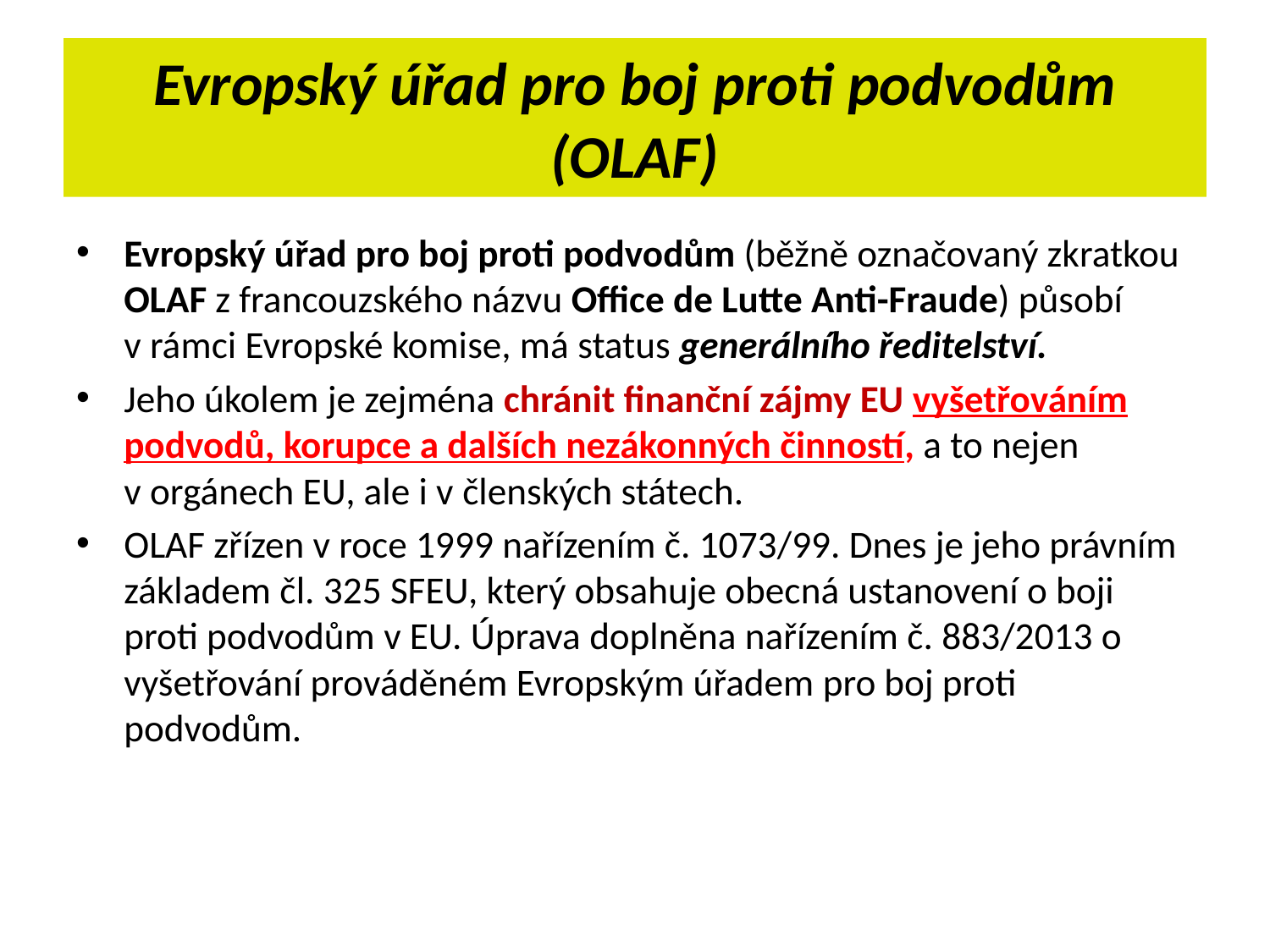

# Evropský úřad pro boj proti podvodům (OLAF)
Evropský úřad pro boj proti podvodům (běžně označovaný zkratkou OLAF z francouzského názvu Office de Lutte Anti-Fraude) působí v rámci Evropské komise, má status generálního ředitelství.
Jeho úkolem je zejména chránit finanční zájmy EU vyšetřováním podvodů, korupce a dalších nezákonných činností, a to nejen v orgánech EU, ale i v členských státech.
OLAF zřízen v roce 1999 nařízením č. 1073/99. Dnes je jeho právním základem čl. 325 SFEU, který obsahuje obecná ustanovení o boji proti podvodům v EU. Úprava doplněna nařízením č. 883/2013 o vyšetřování prováděném Evropským úřadem pro boj proti podvodům.